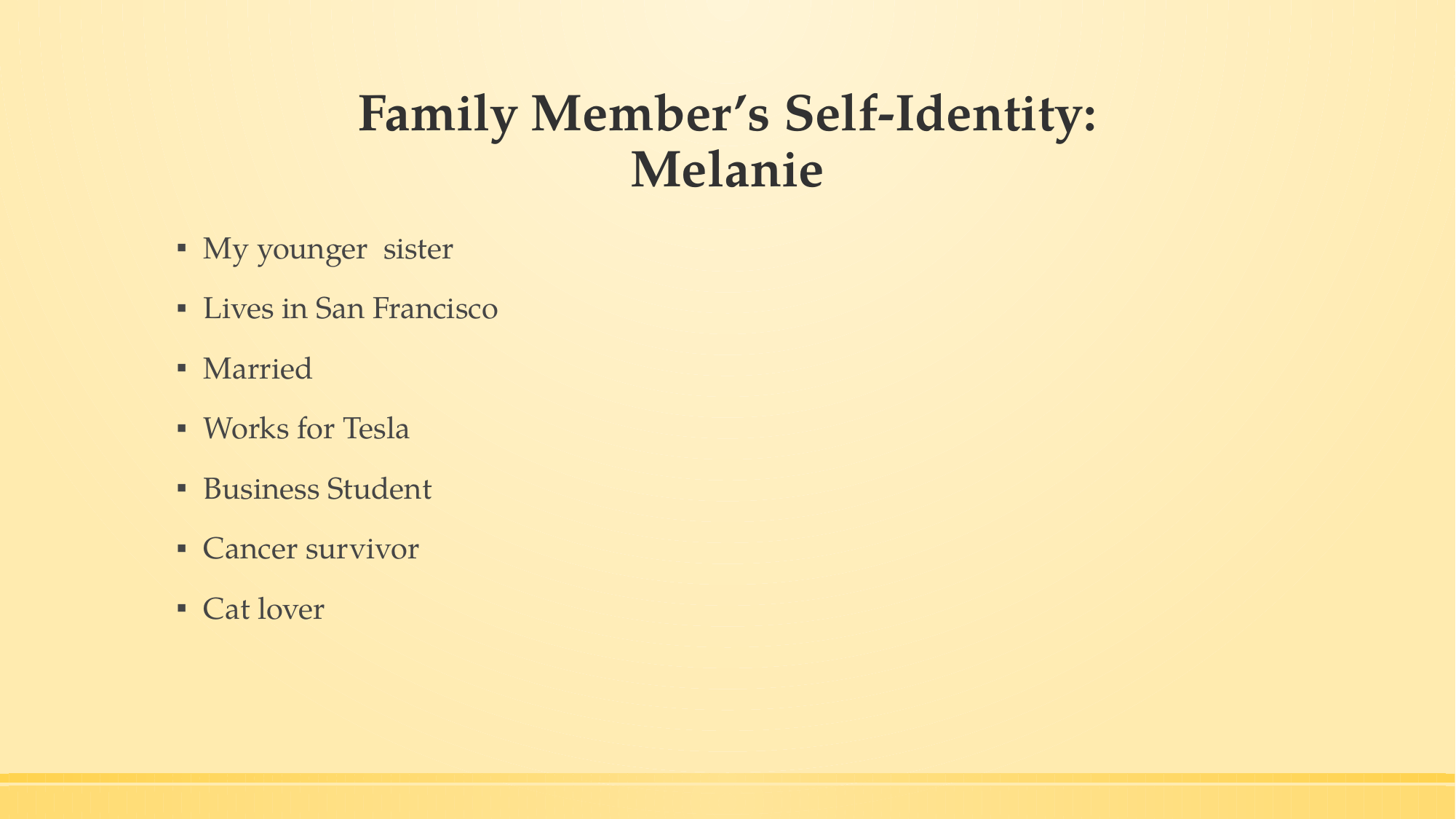

# Family Member’s Self-Identity: Melanie
My younger  sister
Lives in San Francisco
Married
Works for Tesla
Business Student
Cancer survivor
Cat lover